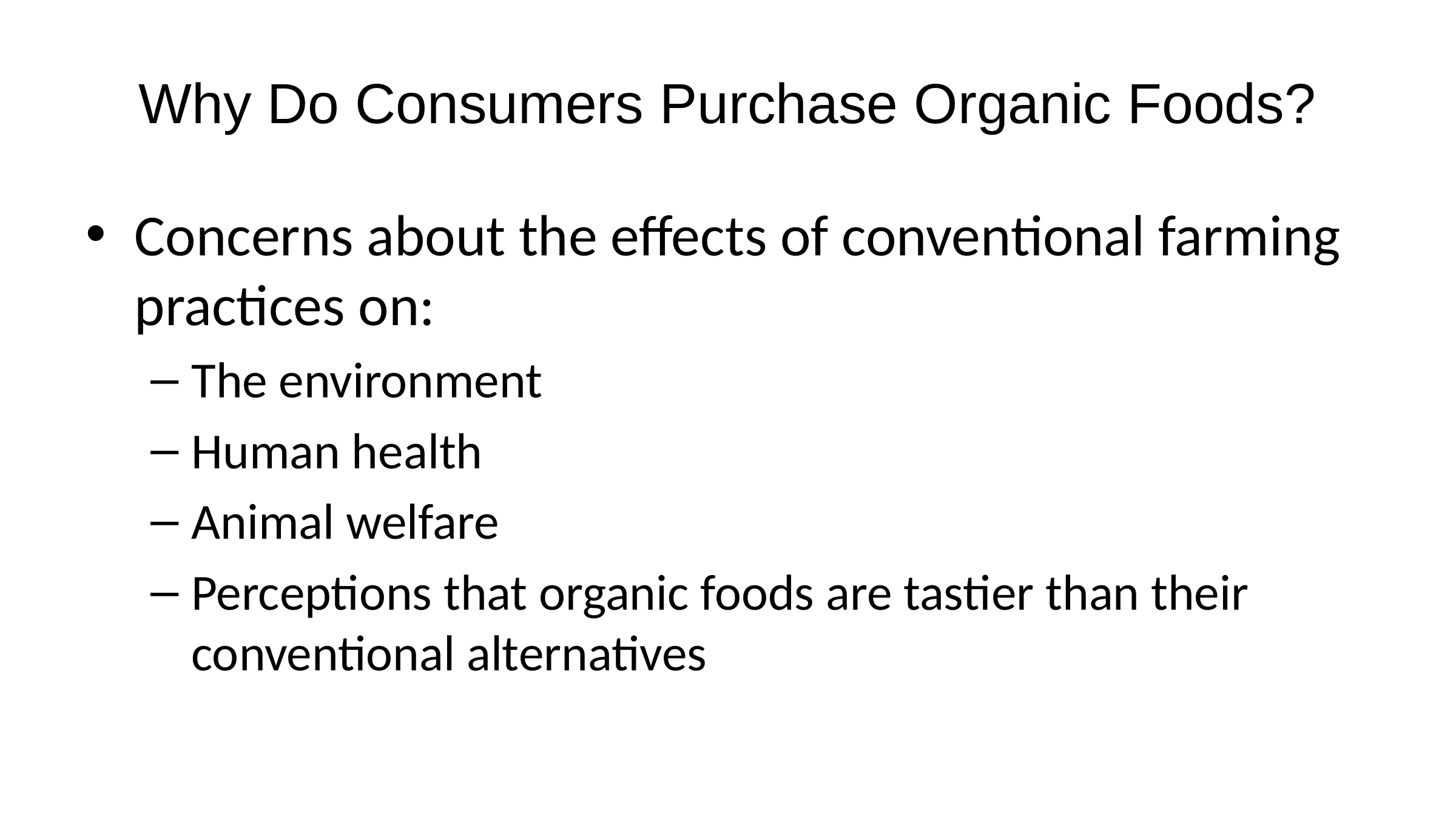

# Why Do Consumers Purchase Organic Foods?
Concerns about the effects of conventional farming practices on:
The environment
Human health
Animal welfare
Perceptions that organic foods are tastier than their conventional alternatives